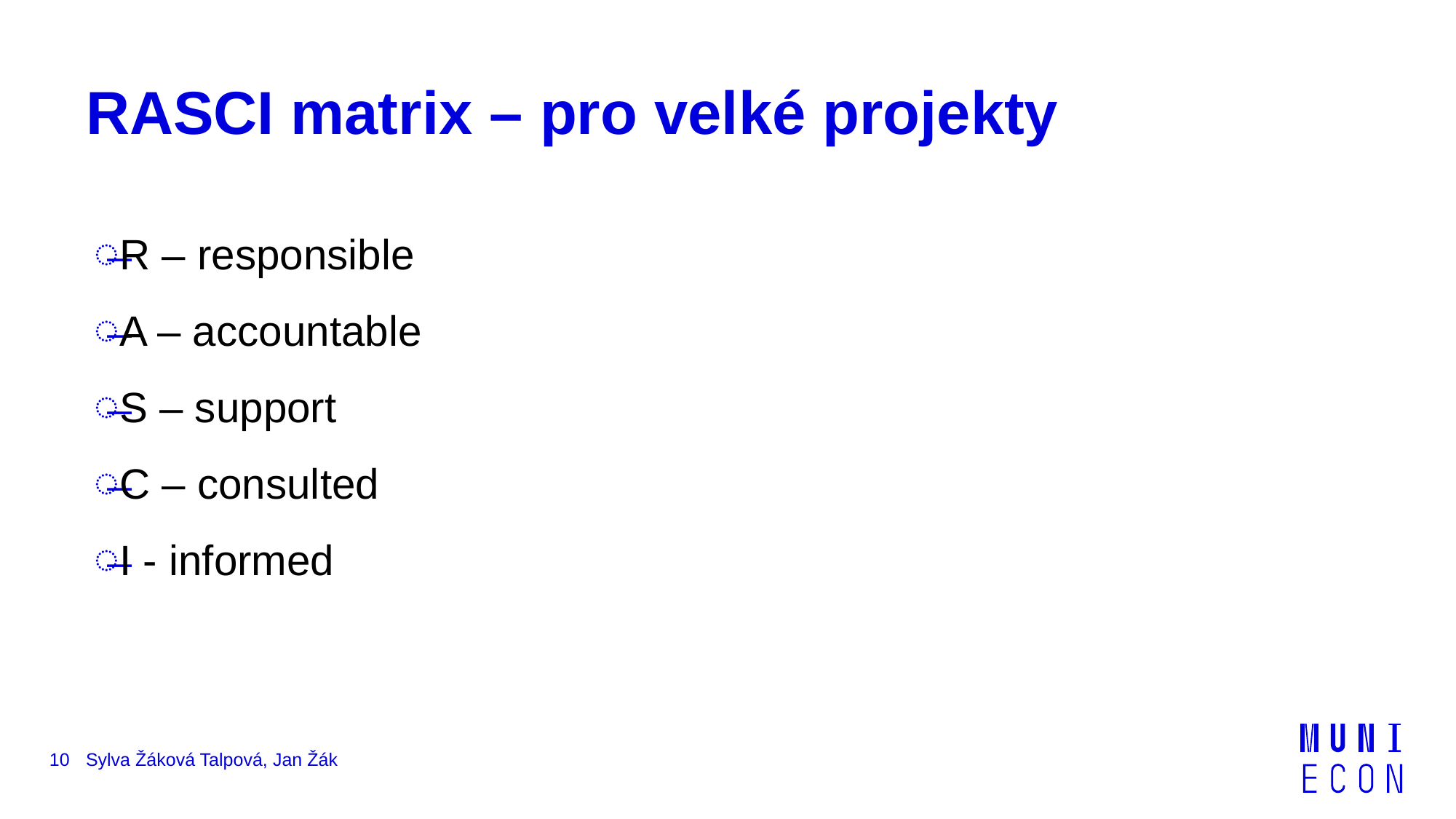

# RASCI matrix – pro velké projekty
R – responsible
A – accountable
S – support
C – consulted
I - informed
10
Sylva Žáková Talpová, Jan Žák